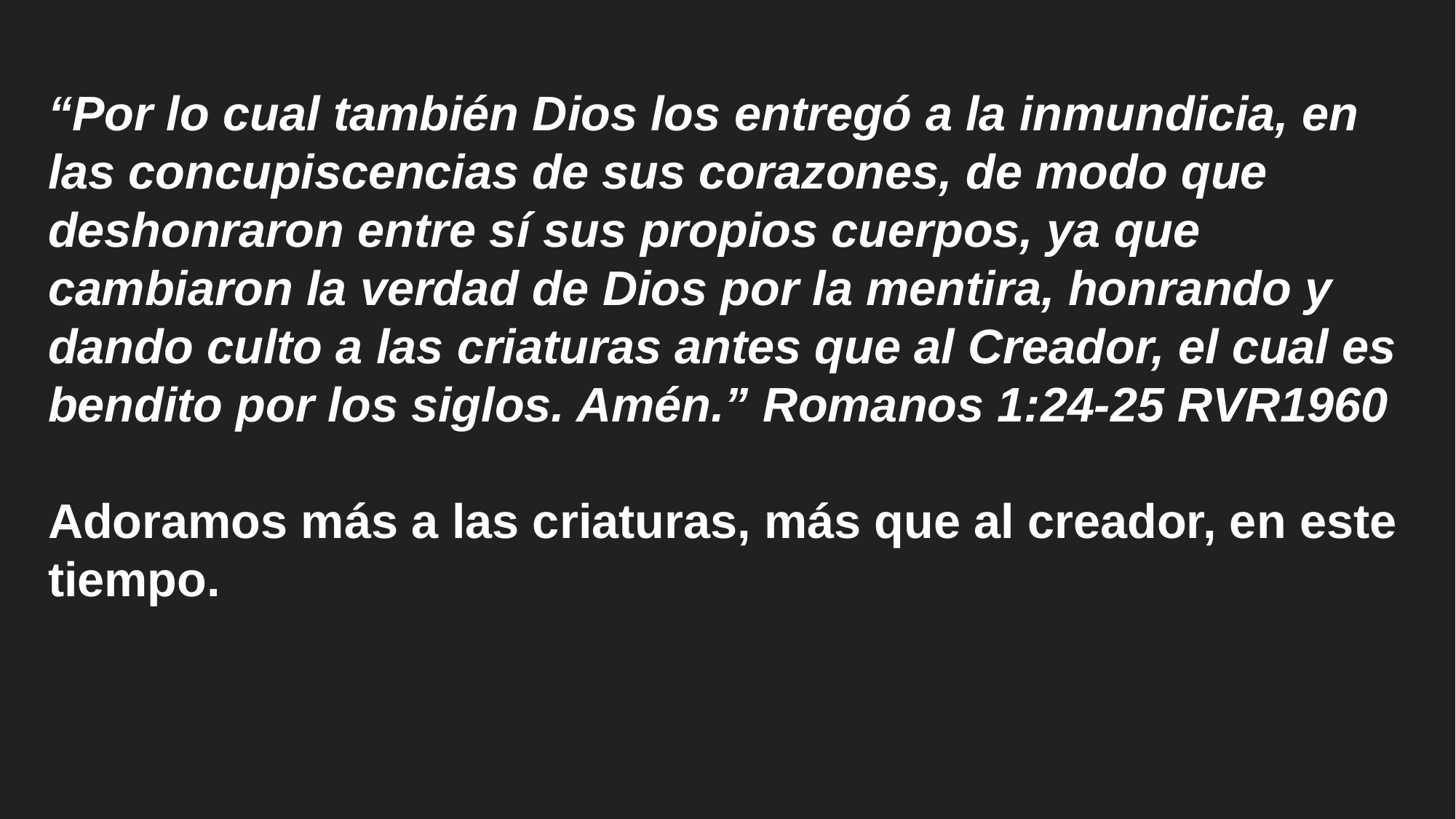

“Por lo cual también Dios los entregó a la inmundicia, en las concupiscencias de sus corazones, de modo que deshonraron entre sí sus propios cuerpos, ya que cambiaron la verdad de Dios por la mentira, honrando y dando culto a las criaturas antes que al Creador, el cual es bendito por los siglos. Amén.” Romanos‬ ‭1:24-25‬ ‭RVR1960‬‬
Adoramos más a las criaturas, más que al creador, en este tiempo.